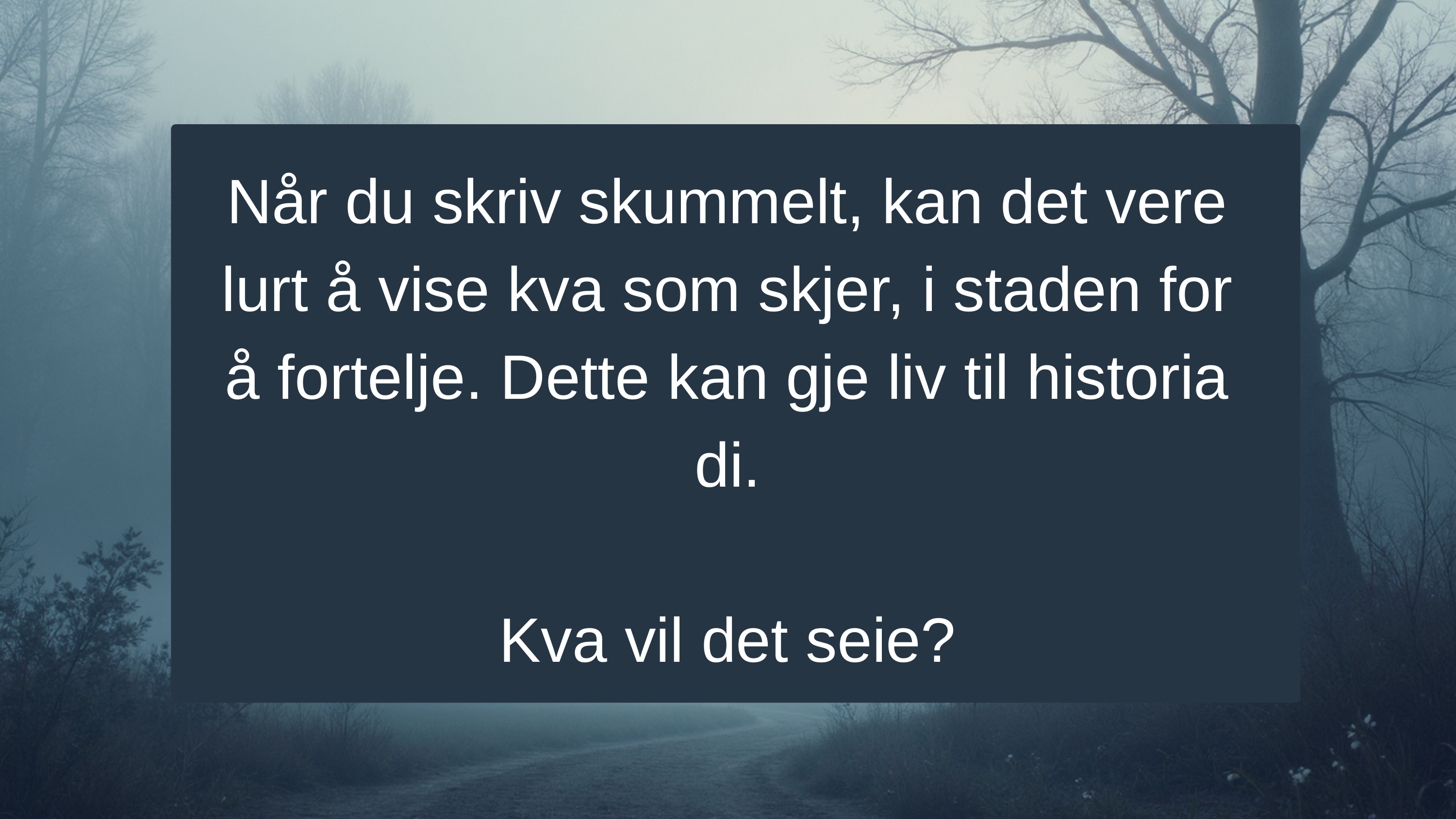

Når du skriv skummelt, kan det vere lurt å vise kva som skjer, i staden for å fortelje. Dette kan gje liv til historia di.

Kva vil det seie?